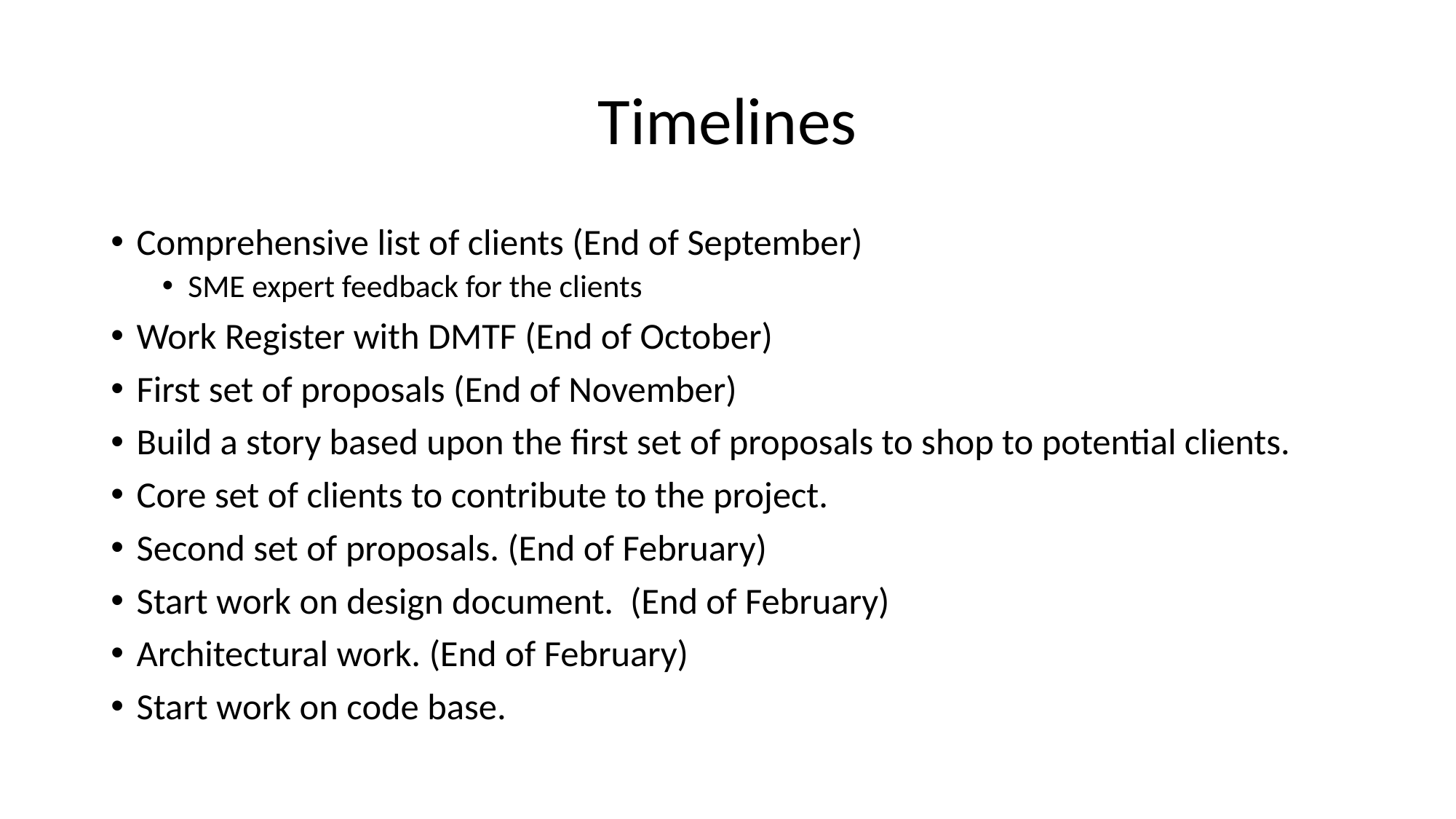

# Timelines
Comprehensive list of clients (End of September)
SME expert feedback for the clients
Work Register with DMTF (End of October)
First set of proposals (End of November)
Build a story based upon the first set of proposals to shop to potential clients.
Core set of clients to contribute to the project.
Second set of proposals. (End of February)
Start work on design document.  (End of February)
Architectural work. (End of February)
Start work on code base.